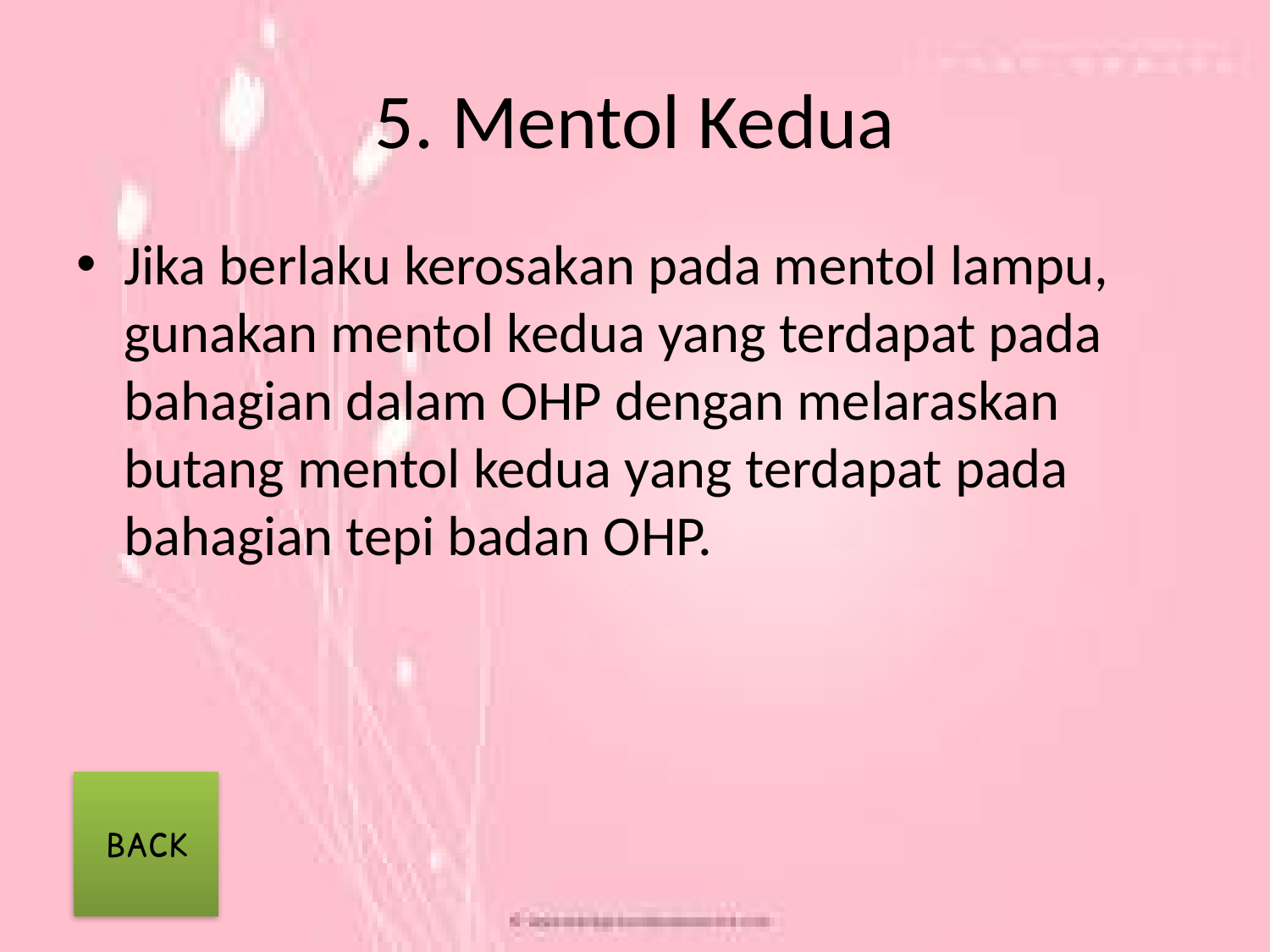

# 5. Mentol Kedua
Jika berlaku kerosakan pada mentol lampu, gunakan mentol kedua yang terdapat pada bahagian dalam OHP dengan melaraskan butang mentol kedua yang terdapat pada bahagian tepi badan OHP.
BACK